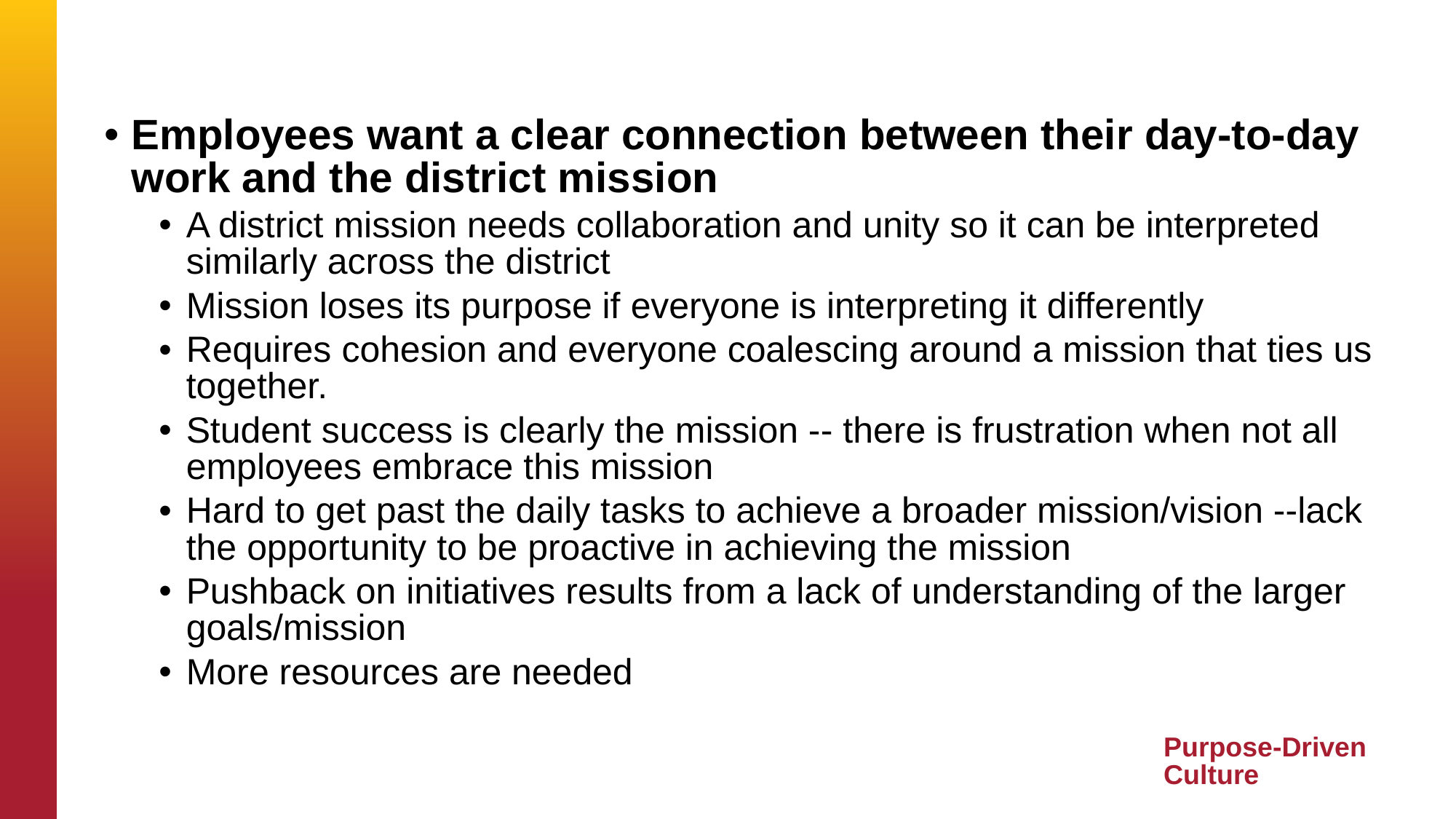

Employees want a clear connection between their day-to-day work and the district mission
A district mission needs collaboration and unity so it can be interpreted similarly across the district
Mission loses its purpose if everyone is interpreting it differently
Requires cohesion and everyone coalescing around a mission that ties us together.
Student success is clearly the mission -- there is frustration when not all employees embrace this mission
Hard to get past the daily tasks to achieve a broader mission/vision --lack the opportunity to be proactive in achieving the mission
Pushback on initiatives results from a lack of understanding of the larger goals/mission
More resources are needed

Purpose-Driven Culture